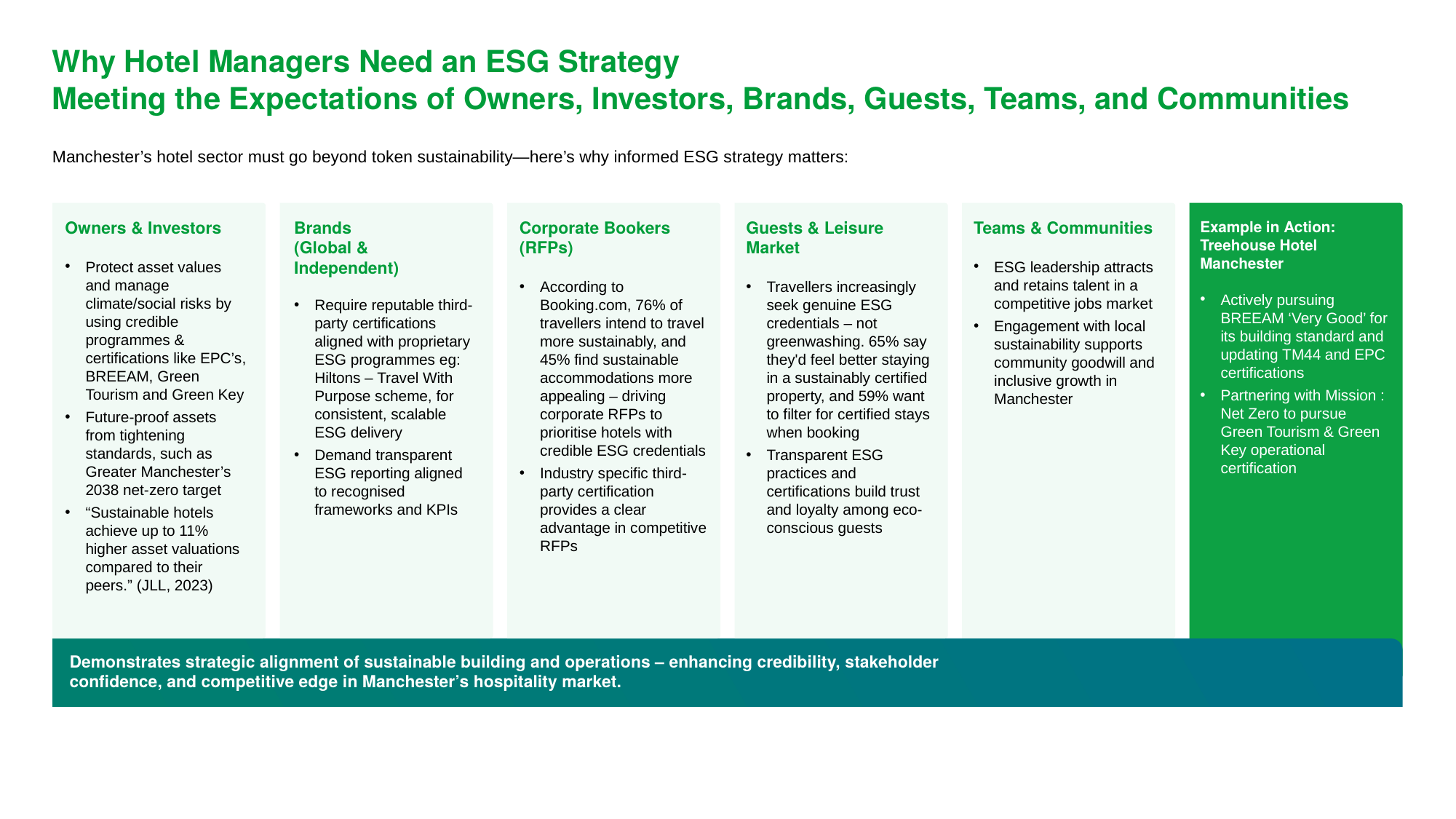

Why Hotel Managers Need an ESG Strategy
Meeting the Expectations of Owners, Investors, Brands, Guests, Teams, and Communities
Manchester’s hotel sector must go beyond token sustainability—here’s why informed ESG strategy matters:
Owners & Investors
Protect asset values and manage climate/social risks by using credible programmes & certifications like EPC’s, BREEAM, Green Tourism and Green Key
Future-proof assets from tightening standards, such as Greater Manchester’s 2038 net‑zero target
“Sustainable hotels achieve up to 11% higher asset valuations compared to their peers.” (JLL, 2023)
Brands
(Global & Independent)
Require reputable third-party certifications aligned with proprietary ESG programmes eg: Hiltons – Travel With Purpose scheme, for consistent, scalable ESG delivery
Demand transparent ESG reporting aligned to recognised frameworks and KPIs
Corporate Bookers (RFPs)
According to Booking.com, 76% of travellers intend to travel more sustainably, and 45% find sustainable accommodations more appealing – driving corporate RFPs to prioritise hotels with credible ESG credentials
Industry specific third-party certification provides a clear advantage in competitive RFPs
Guests & Leisure Market
Travellers increasingly seek genuine ESG credentials – not greenwashing. 65% say they'd feel better staying in a sustainably certified property, and 59% want to filter for certified stays when booking
Transparent ESG practices and certifications build trust and loyalty among eco-conscious guests
Teams & Communities
ESG leadership attracts and retains talent in a competitive jobs market
Engagement with local sustainability supports community goodwill and inclusive growth in Manchester
Example in Action: Treehouse Hotel Manchester

Actively pursuing BREEAM ‘Very Good’ for its building standard and updating TM44 and EPC certifications
Partnering with Mission : Net Zero to pursue Green Tourism & Green Key operational certification

Demonstrates strategic alignment of sustainable building and operations – enhancing credibility, stakeholder confidence, and competitive edge in Manchester’s hospitality market.